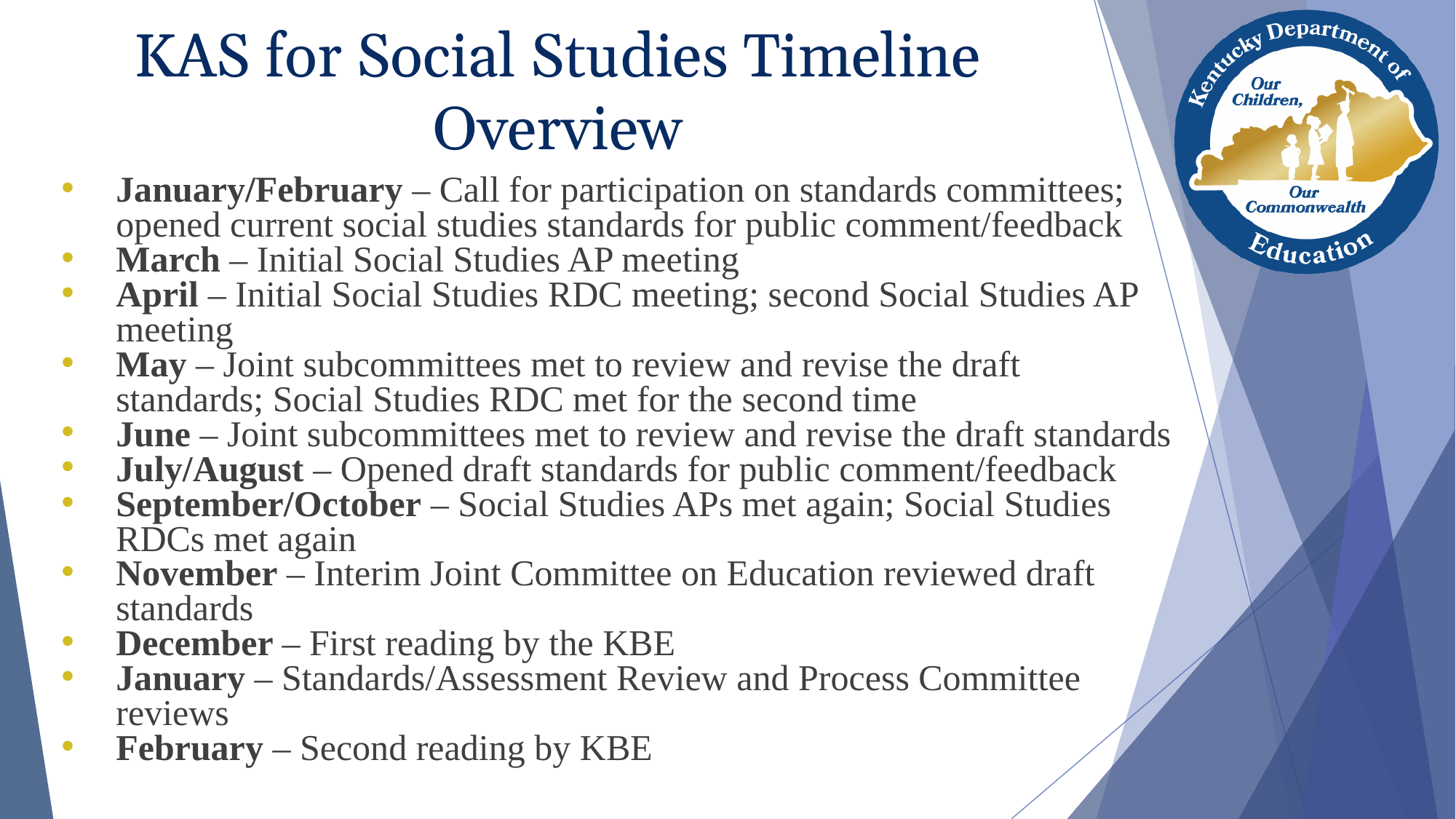

# KAS for Social Studies Timeline Overview
January/February – Call for participation on standards committees; opened current social studies standards for public comment/feedback
March – Initial Social Studies AP meeting
April – Initial Social Studies RDC meeting; second Social Studies AP meeting
May – Joint subcommittees met to review and revise the draft standards; Social Studies RDC met for the second time
June – Joint subcommittees met to review and revise the draft standards
July/August – Opened draft standards for public comment/feedback
September/October – Social Studies APs met again; Social Studies RDCs met again
November – Interim Joint Committee on Education reviewed draft standards
December – First reading by the KBE
January – Standards/Assessment Review and Process Committee reviews
February – Second reading by KBE